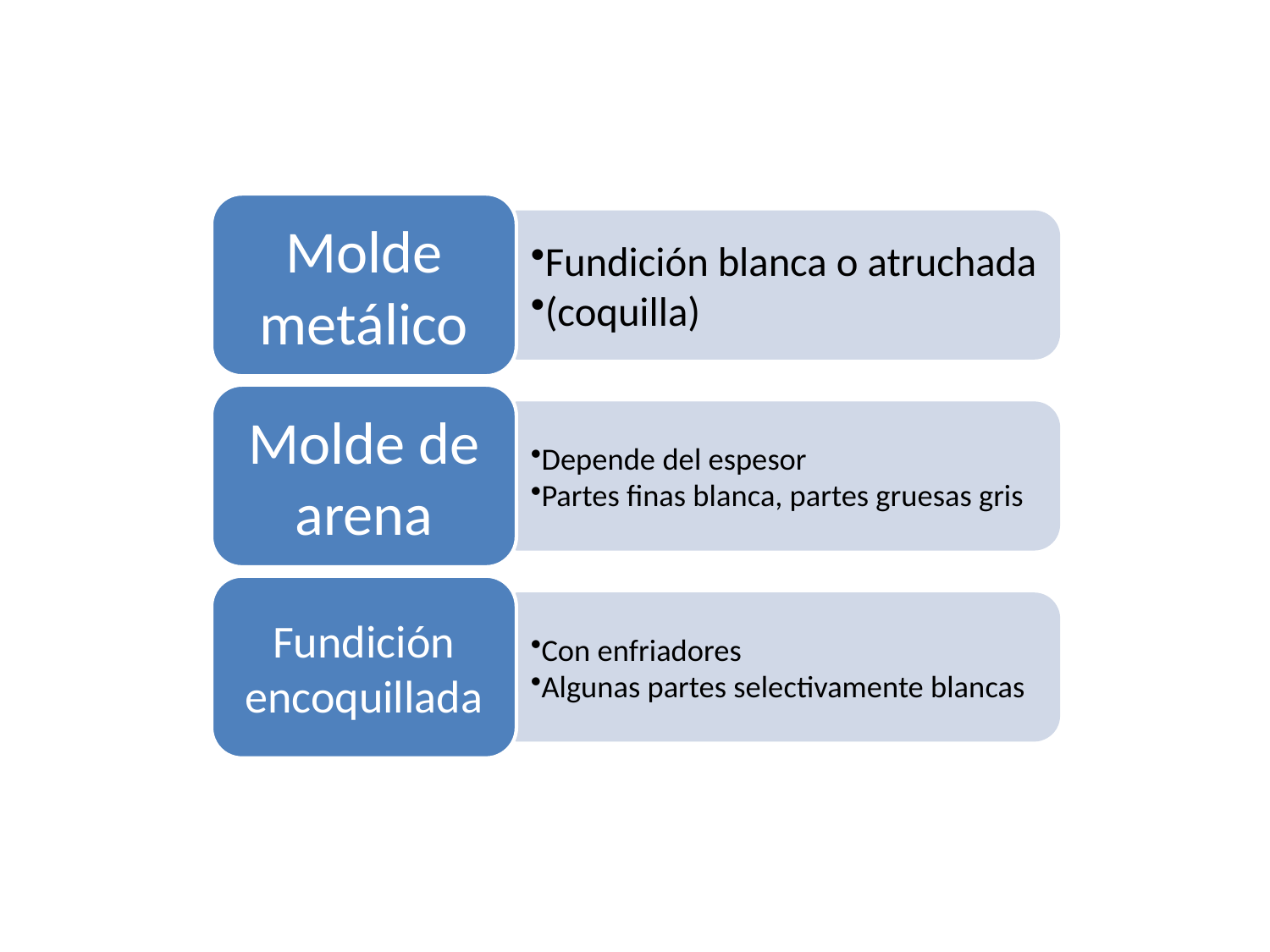

Molde metálico
Fundición blanca o atruchada
(coquilla)
Molde de arena
Depende del espesor
Partes finas blanca, partes gruesas gris
Fundición encoquillada
Con enfriadores
Algunas partes selectivamente blancas